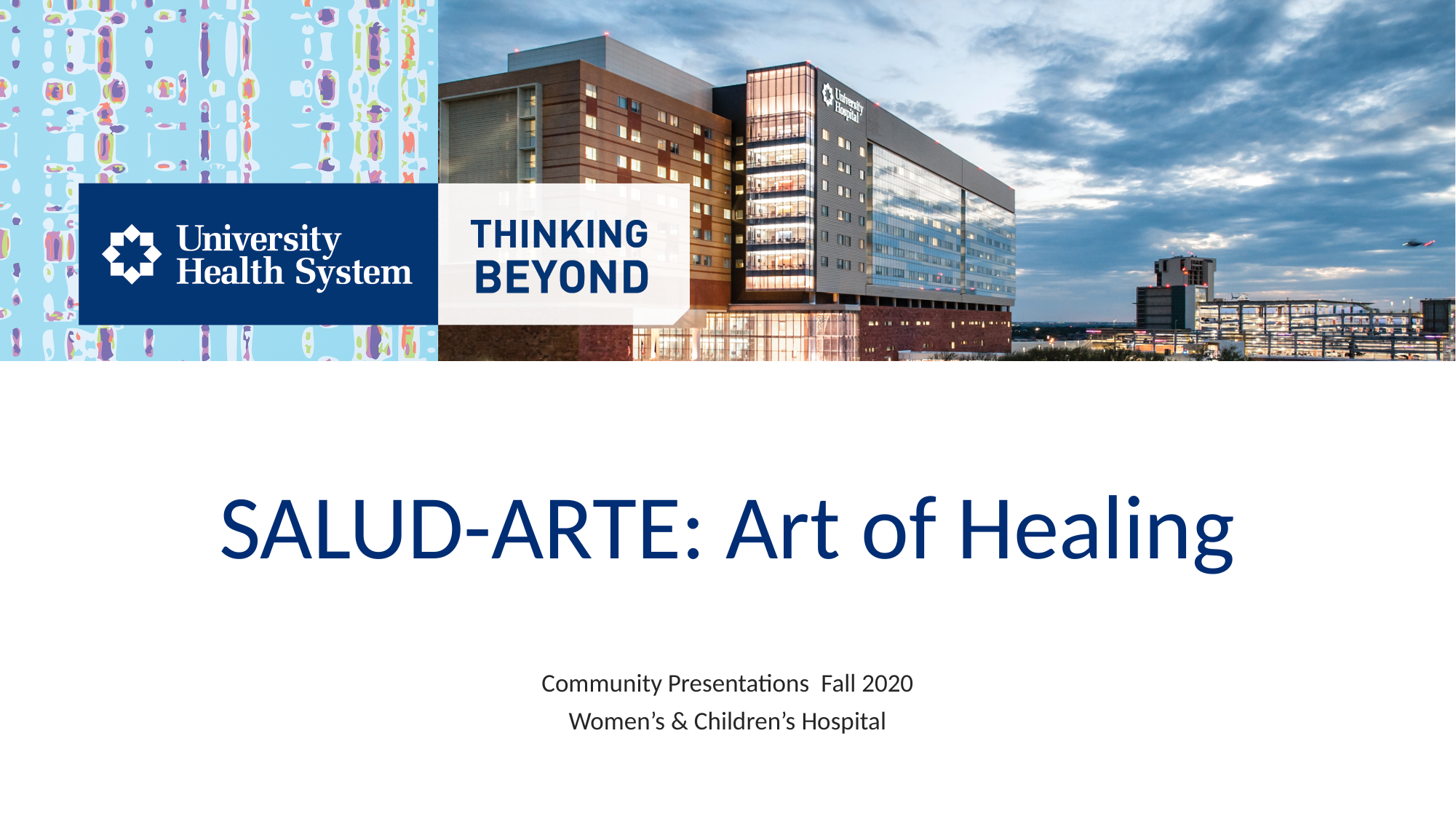

# SALUD-ARTE: Art of Healing
Community Presentations  Fall 2020
Women’s & Children’s Hospital